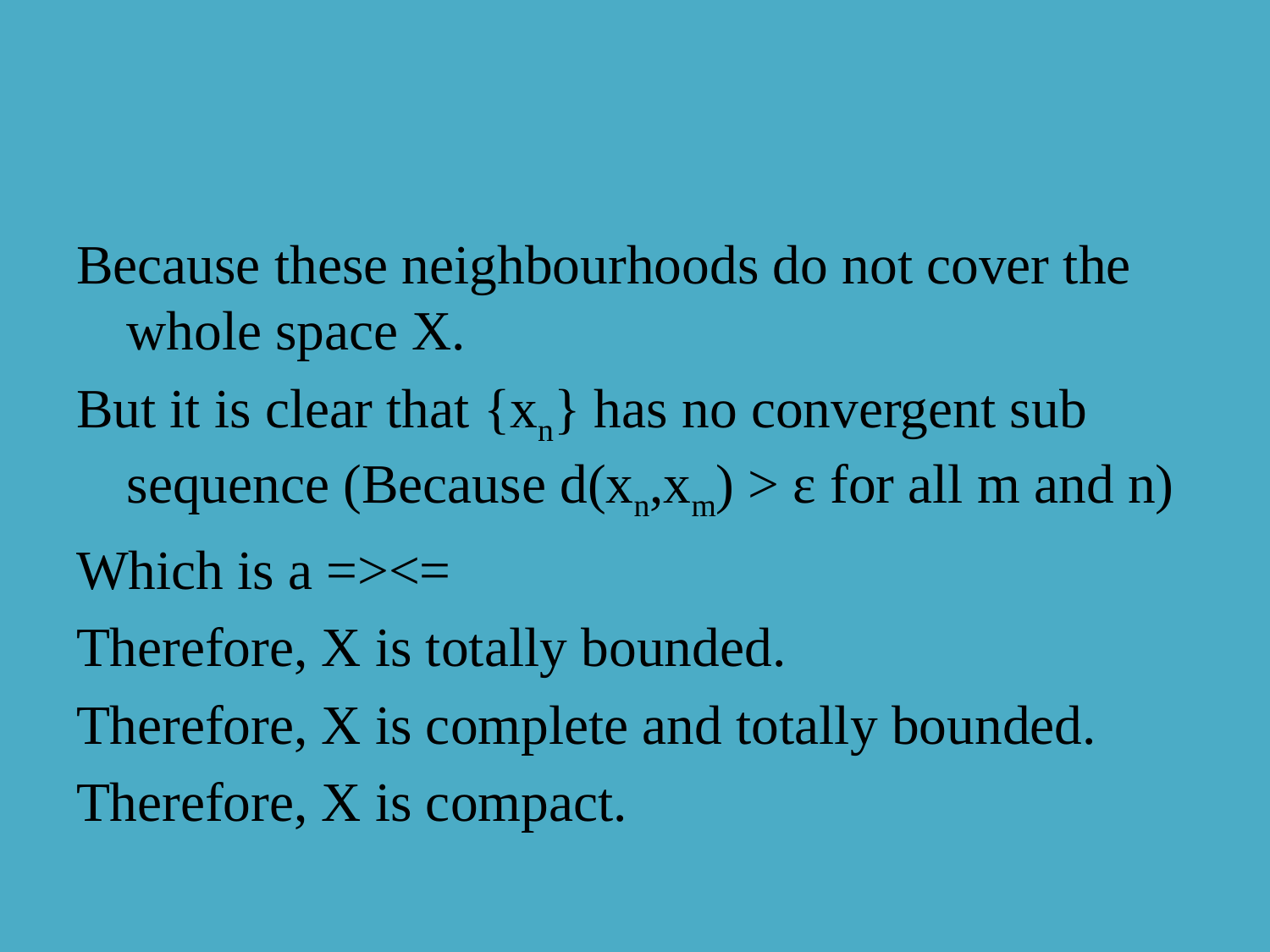

2)Every ball is open
Proof
Let B(y,δ)={x ξ S / d(x,y)<δ} be a ball in S.
Let z ξ B(y,δ)
Let δ/ = δ – d(y,z) , then δ/>0
Let x ξ B(z,δ/)
Then, d(x,z)<δ/ = δ – d(y,z)
i.e., d(x,z) + d(y,z) < δ
Therefore, d(x,y) ≤ d(x,z) + d(y,z) < δ
i.e., d(x,y) < δ => x ξ B(y,δ)
Therefore, B(z,δ/)  C B(y,δ)
Therefore B(y,δ) is an open set.

#
Because these neighbourhoods do not cover the whole space X.
But it is clear that {xn} has no convergent sub sequence (Because d(xn,xm) > ε for all m and n)
Which is a =><=
Therefore, X is totally bounded.
Therefore, X is complete and totally bounded.
Therefore, X is compact.